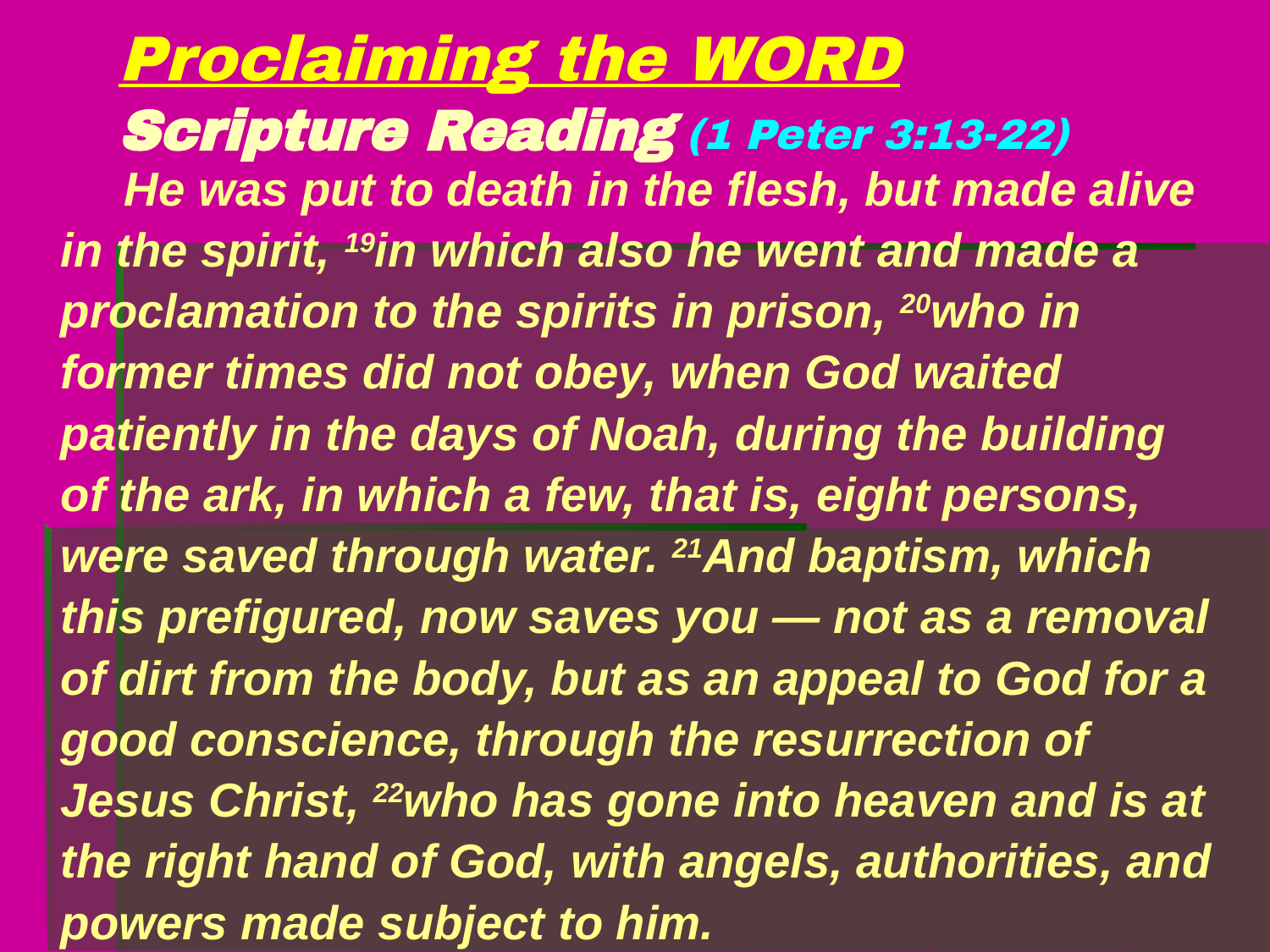

# Proclaiming the WORD Scripture Reading (1 Peter 3:13-22)
He was put to death in the flesh, but made alive in the spirit, 19in which also he went and made a proclamation to the spirits in prison, 20who in former times did not obey, when God waited patiently in the days of Noah, during the building of the ark, in which a few, that is, eight persons, were saved through water. 21And baptism, which this prefigured, now saves you — not as a removal of dirt from the body, but as an appeal to God for a good conscience, through the resurrection of Jesus Christ, 22who has gone into heaven and is at the right hand of God, with angels, authorities, and powers made subject to him.